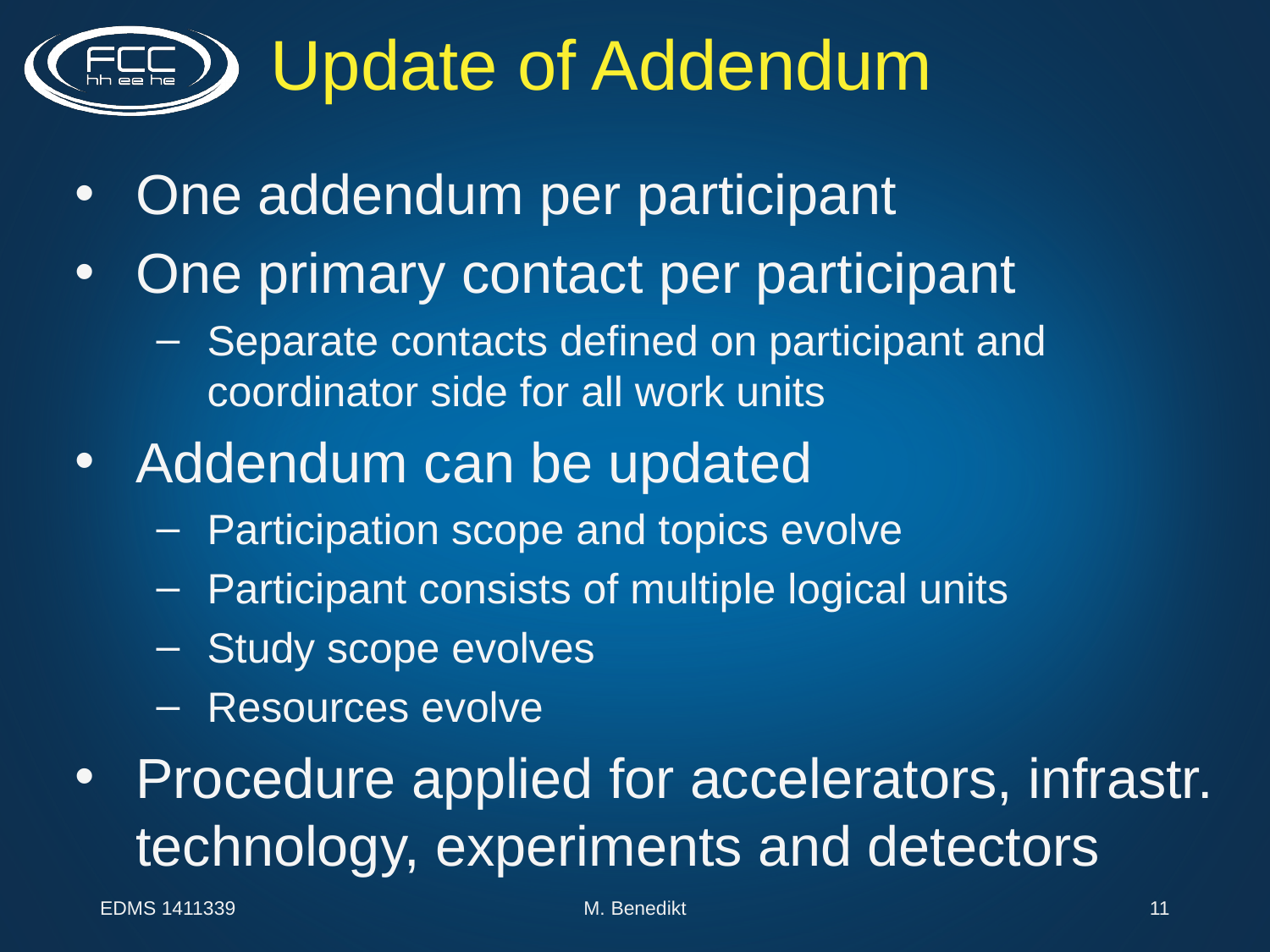

Update of Addendum
One addendum per participant
One primary contact per participant
Separate contacts defined on participant and coordinator side for all work units
Addendum can be updated
Participation scope and topics evolve
Participant consists of multiple logical units
Study scope evolves
Resources evolve
Procedure applied for accelerators, infrastr. technology, experiments and detectors

EDMS 1411339
M. Benedikt
11